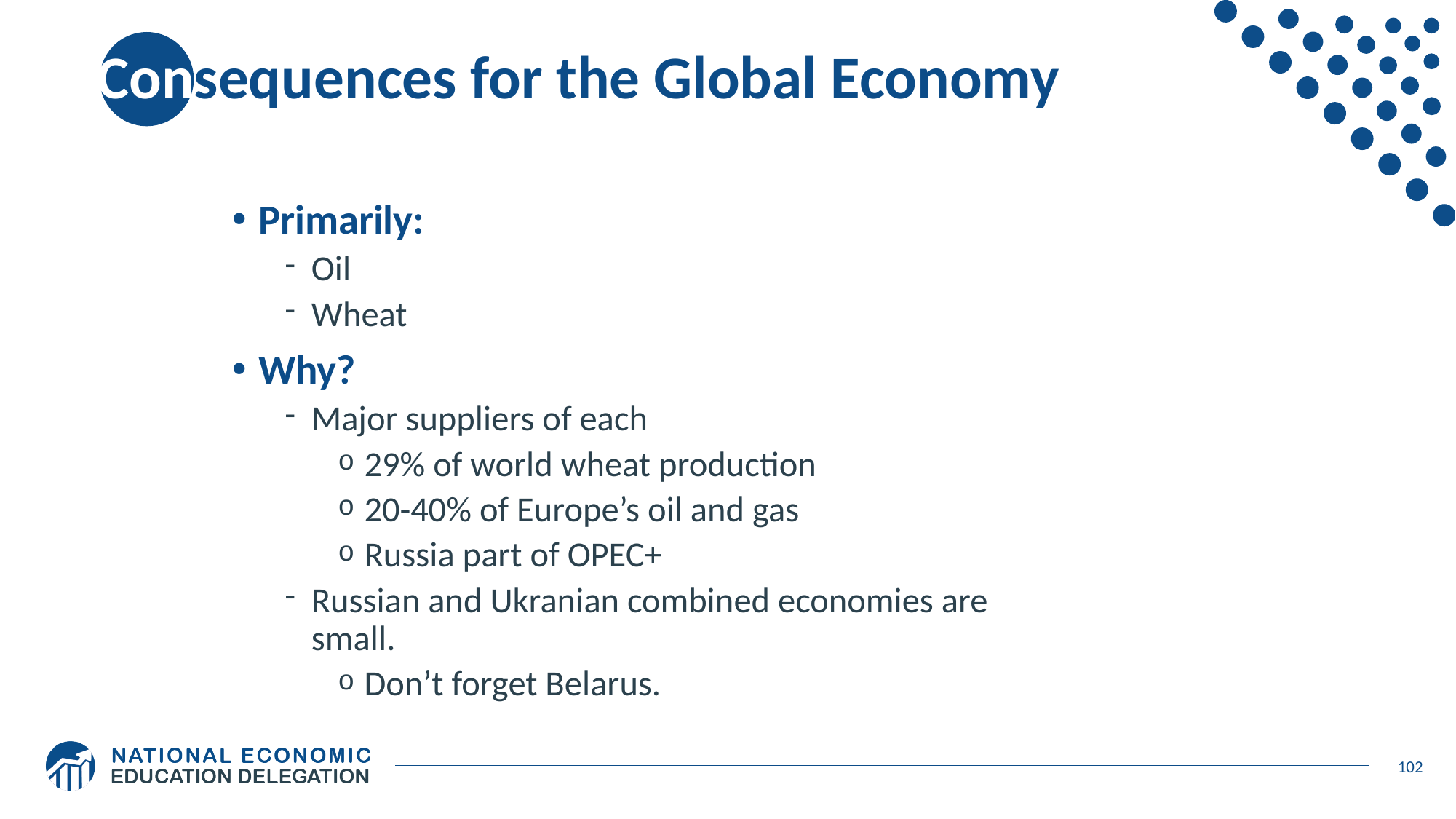

# Consequences for the Global Economy
Primarily:
Oil
Wheat
Why?
Major suppliers of each
29% of world wheat production
20-40% of Europe’s oil and gas
Russia part of OPEC+
Russian and Ukranian combined economies are small.
Don’t forget Belarus.
102